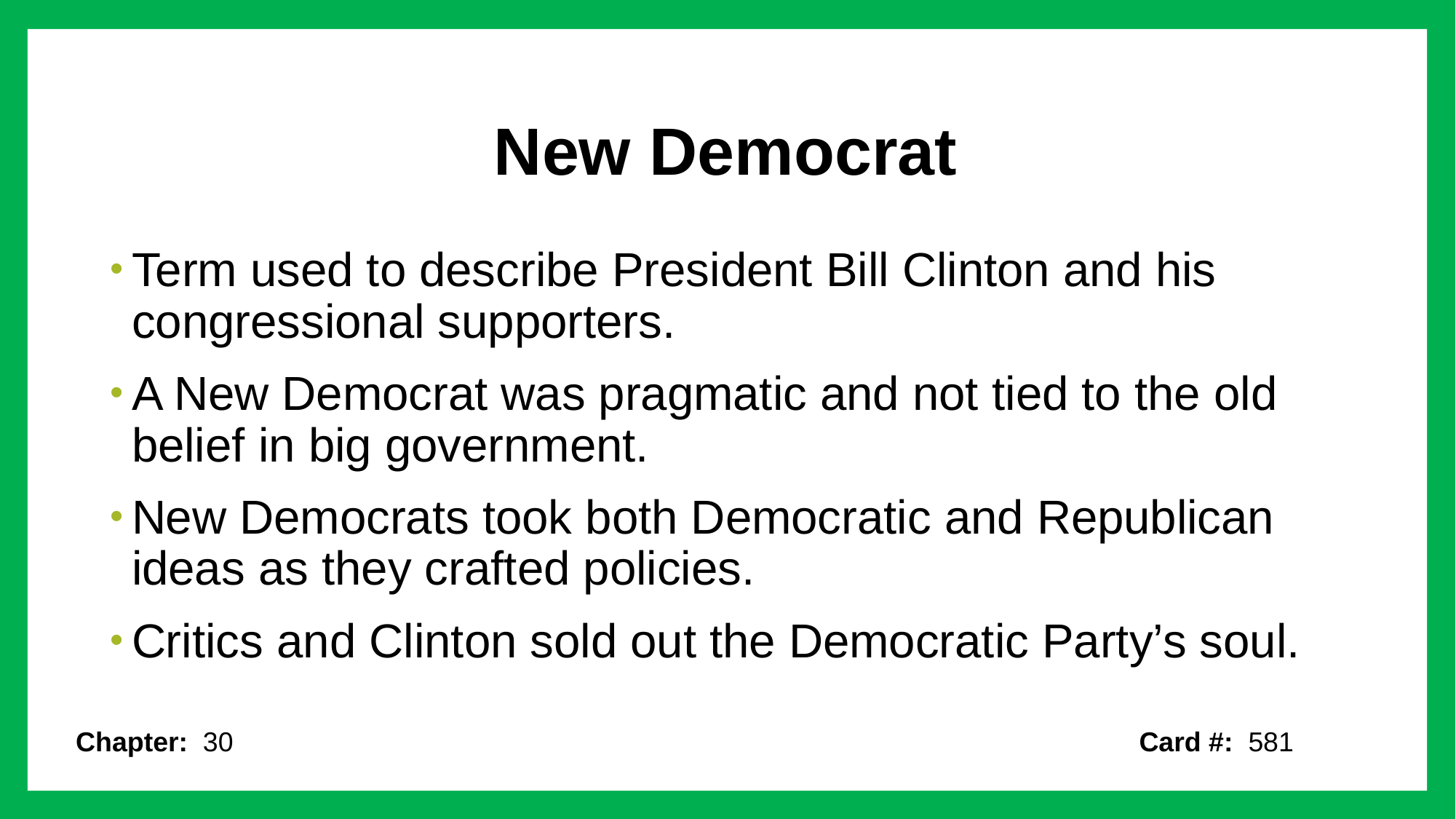

# New Democrat
Term used to describe President Bill Clinton and his congressional supporters.
A New Democrat was pragmatic and not tied to the old belief in big government.
New Democrats took both Democratic and Republican ideas as they crafted policies.
Critics and Clinton sold out the Democratic Party’s soul.
Card #:  581
Chapter:  30